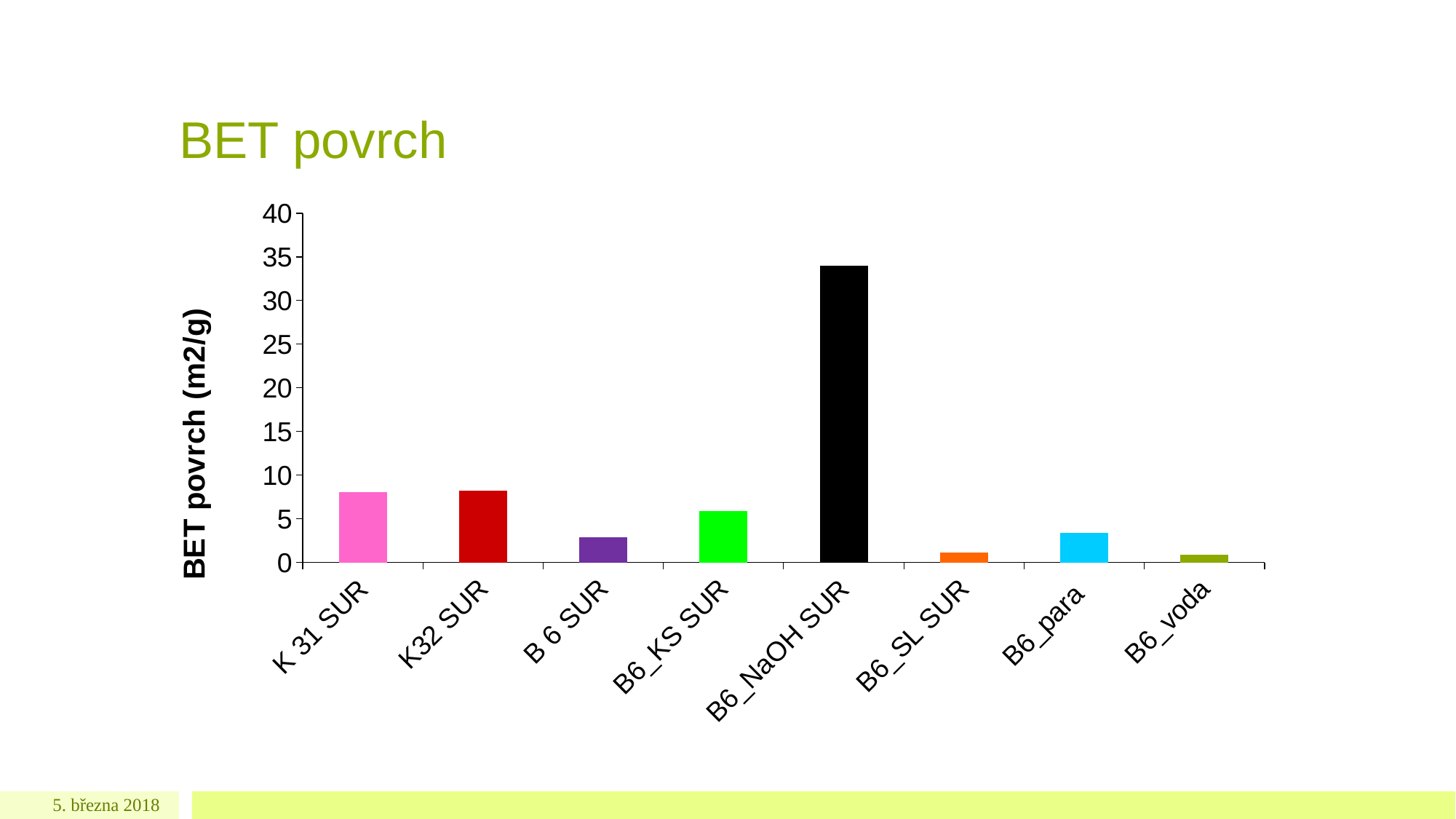

# BET povrch

### Chart

| Category | BET povrch |
|---|---|
| K 31 SUR | 8.021 |
| K32 SUR | 8.234 |
| B 6 SUR | 2.915 |
| B6_KS SUR | 5.858 |
| B6_NaOH SUR | 33.954 |
| B6_SL SUR | 1.177 |
| B6_para  | 3.385 |
| B6_voda | 0.849 |
5. března 2018